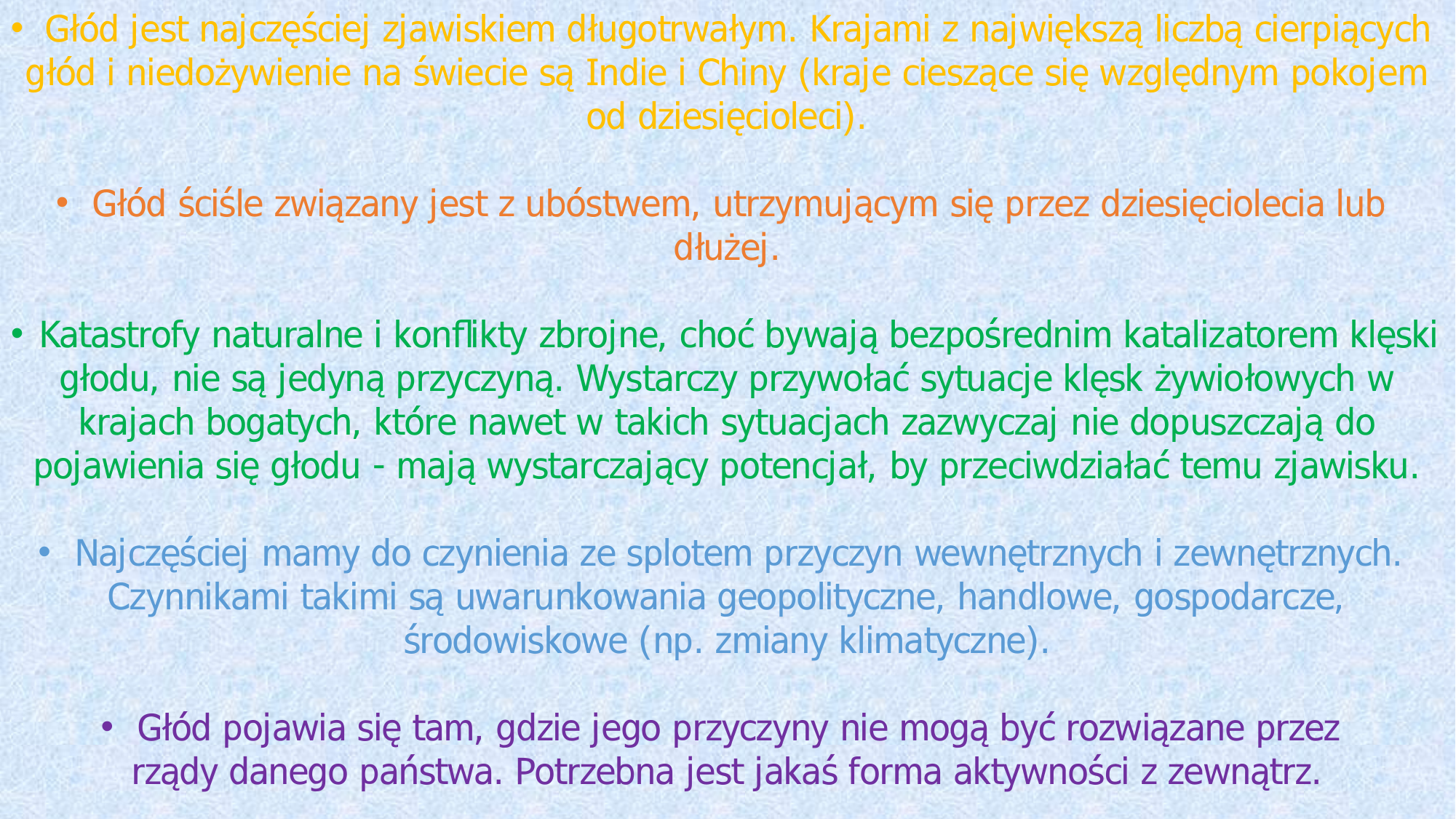

Głód jest najczęściej zjawiskiem długotrwałym. Krajami z największą liczbą cierpiących głód i niedożywienie na świecie są Indie i Chiny (kraje cieszące się względnym pokojem od dziesięcioleci).

 Głód ściśle związany jest z ubóstwem, utrzymującym się przez dziesięciolecia lub dłużej.

 Katastrofy naturalne i konflikty zbrojne, choć bywają bezpośrednim katalizatorem klęski głodu, nie są jedyną przyczyną. Wystarczy przywołać sytuacje klęsk żywiołowych w krajach bogatych, które nawet w takich sytuacjach zazwyczaj nie dopuszczają do pojawienia się głodu - mają wystarczający potencjał, by przeciwdziałać temu zjawisku.

 Najczęściej mamy do czynienia ze splotem przyczyn wewnętrznych i zewnętrznych. Czynnikami takimi są uwarunkowania geopolityczne, handlowe, gospodarcze, środowiskowe (np. zmiany klimatyczne).

 Głód pojawia się tam, gdzie jego przyczyny nie mogą być rozwiązane przez rządy danego państwa. Potrzebna jest jakaś forma aktywności z zewnątrz.

: